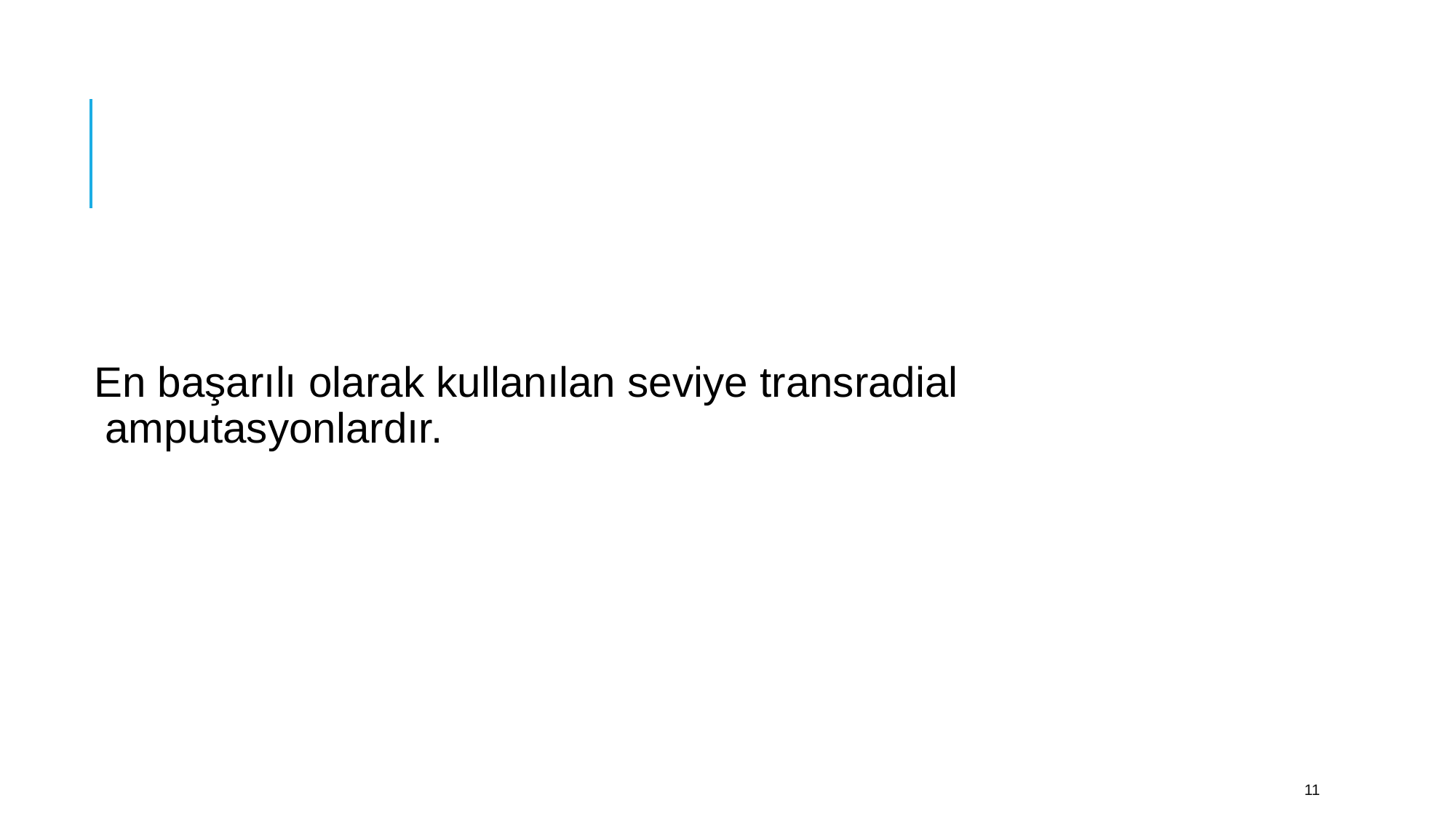

#
En başarılı olarak kullanılan seviye transradial amputasyonlardır.
11